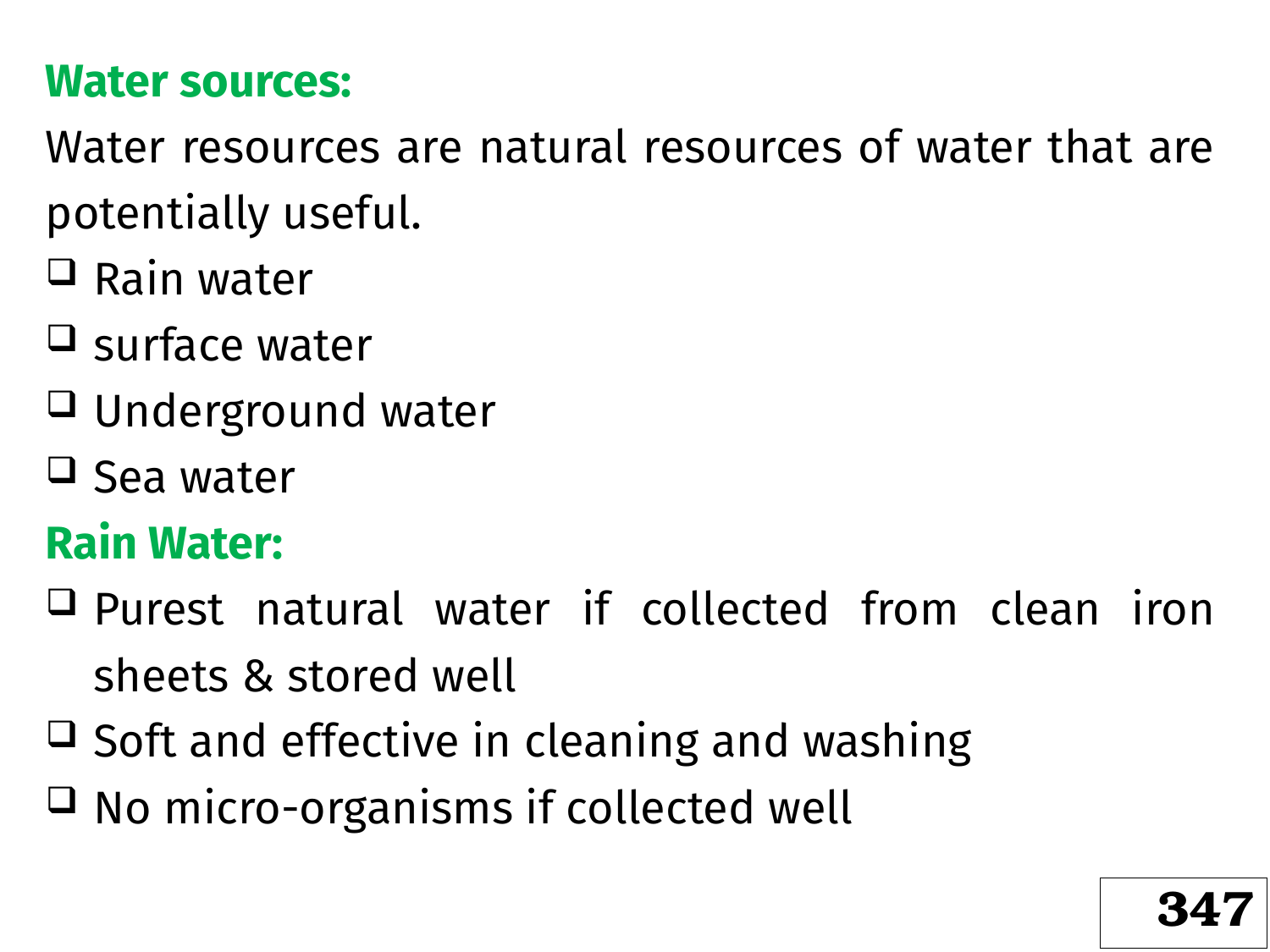

Water sources:
Water resources are natural resources of water that are potentially useful.
Rain water
surface water
Underground water
Sea water
Rain Water:
Purest natural water if collected from clean iron sheets & stored well
Soft and effective in cleaning and washing
No micro-organisms if collected well

347